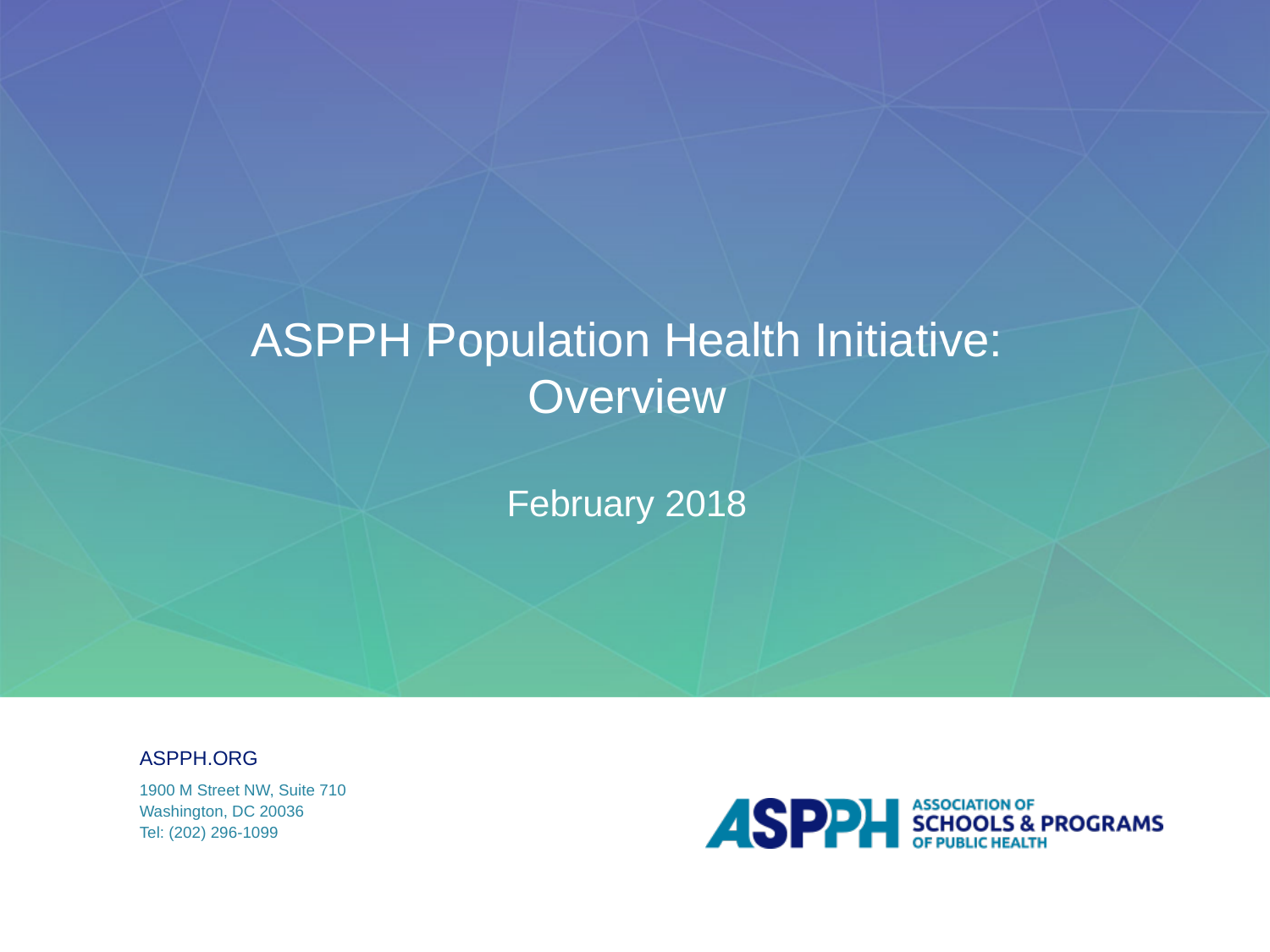

# ASPPH Population Health Initiative: Overview February 2018